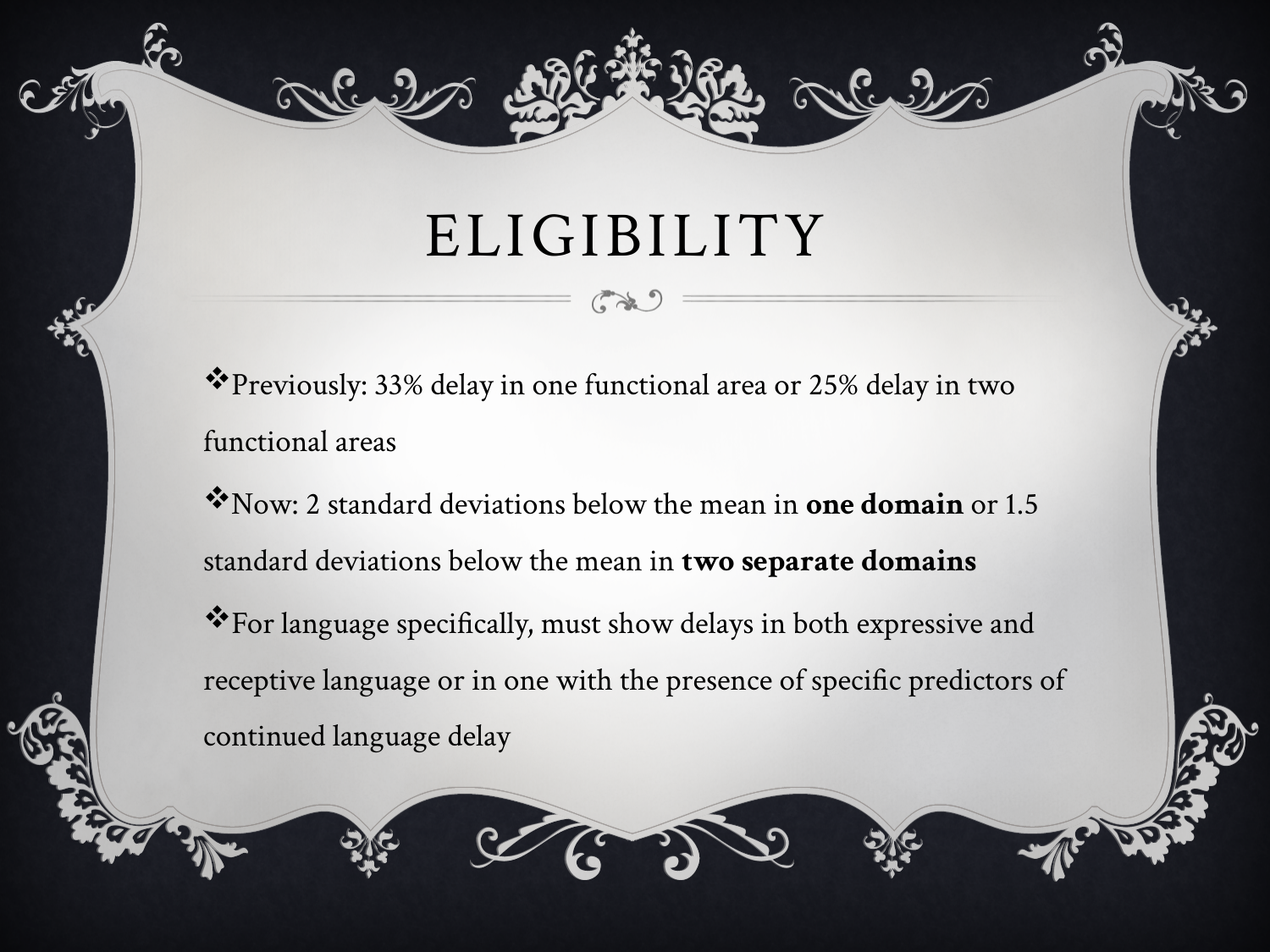

# Eligibility
Previously: 33% delay in one functional area or 25% delay in two functional areas
Now: 2 standard deviations below the mean in one domain or 1.5 standard deviations below the mean in two separate domains
For language specifically, must show delays in both expressive and receptive language or in one with the presence of specific predictors of continued language delay